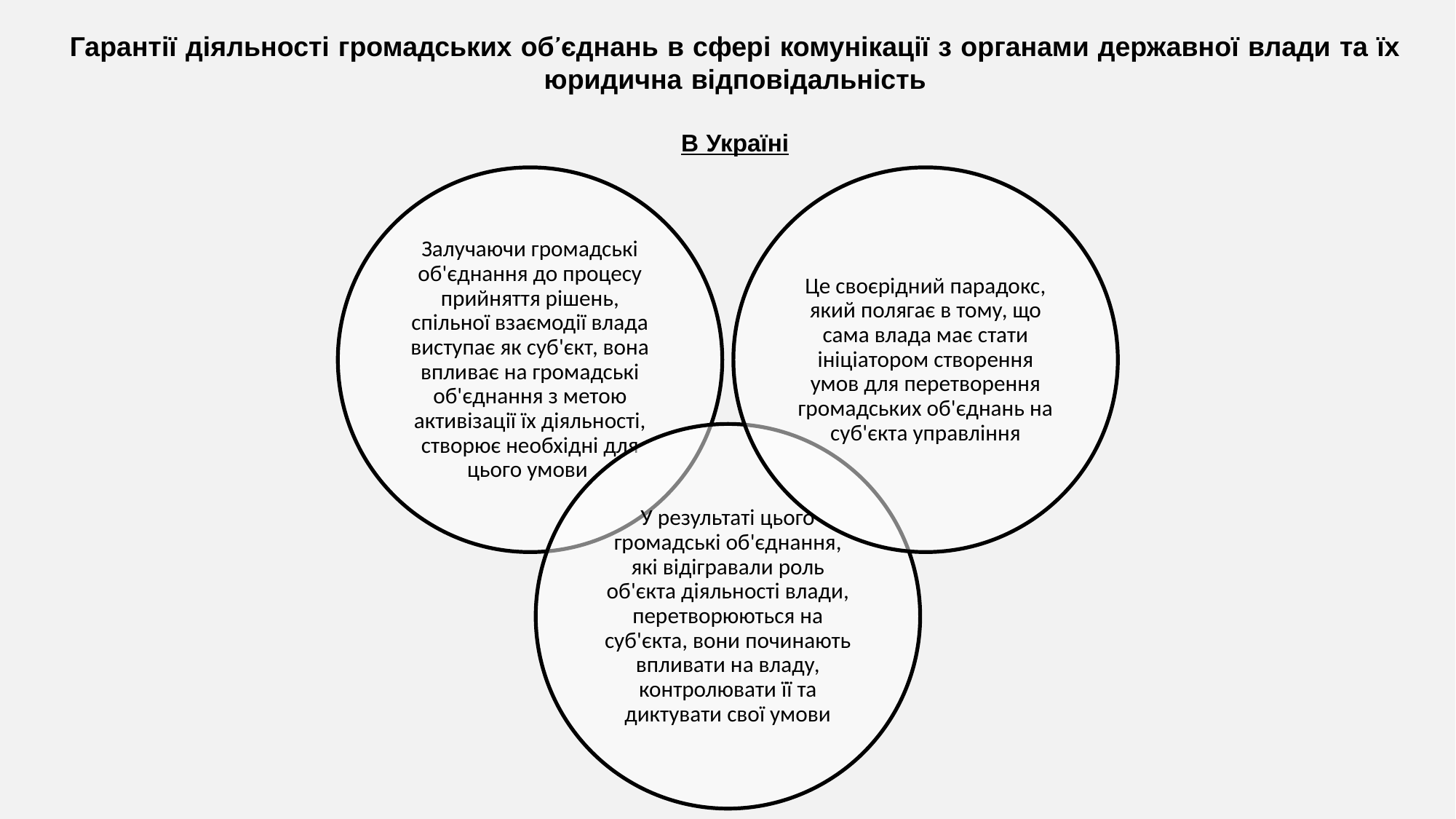

Гарантії діяльності громадських об’єднань в сфері комунікації з органами державної влади та їх юридична відповідальність

В Україні
Залучаючи громадські об'єднання до процесу прийняття рішень, спільної взаємодії влада виступає як суб'єкт, вона впливає на громадські об'єднання з метою активізації їх діяльності, створює необхідні для цього умови
У результаті цього громадські об'єднання, які відігравали роль об'єкта діяльності влади, перетворюються на суб'єкта, вони починають впливати на владу, контролювати її та диктувати свої умови
Це своєрідний парадокс, який полягає в тому, що сама влада має стати ініціатором створення умов для перетворення громадських об'єднань на суб'єкта управління